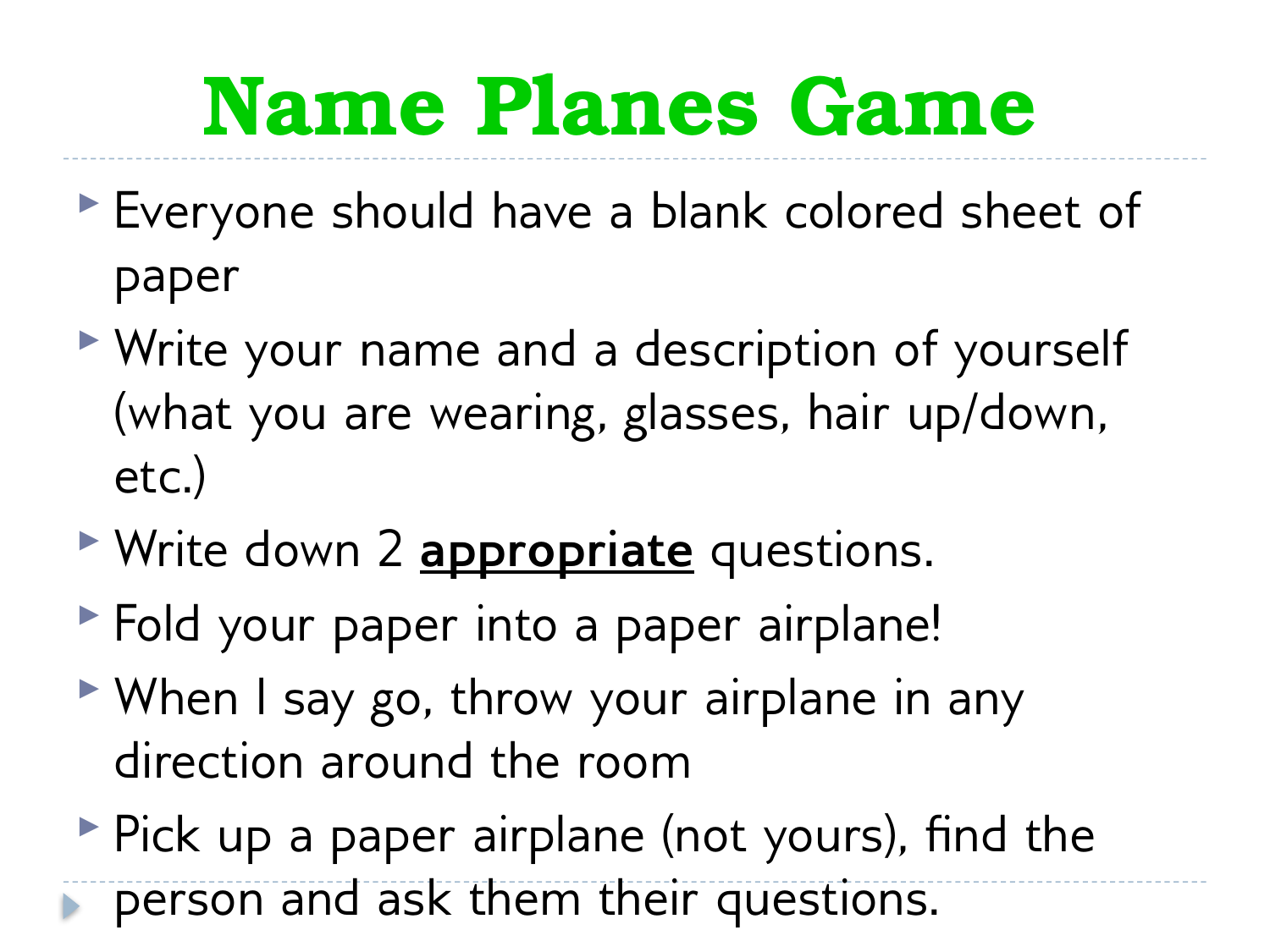

# Name Planes Game
Everyone should have a blank colored sheet of paper
Write your name and a description of yourself (what you are wearing, glasses, hair up/down, etc.)
Write down 2 appropriate questions.
Fold your paper into a paper airplane!
When I say go, throw your airplane in any direction around the room
Pick up a paper airplane (not yours), find the person and ask them their questions.